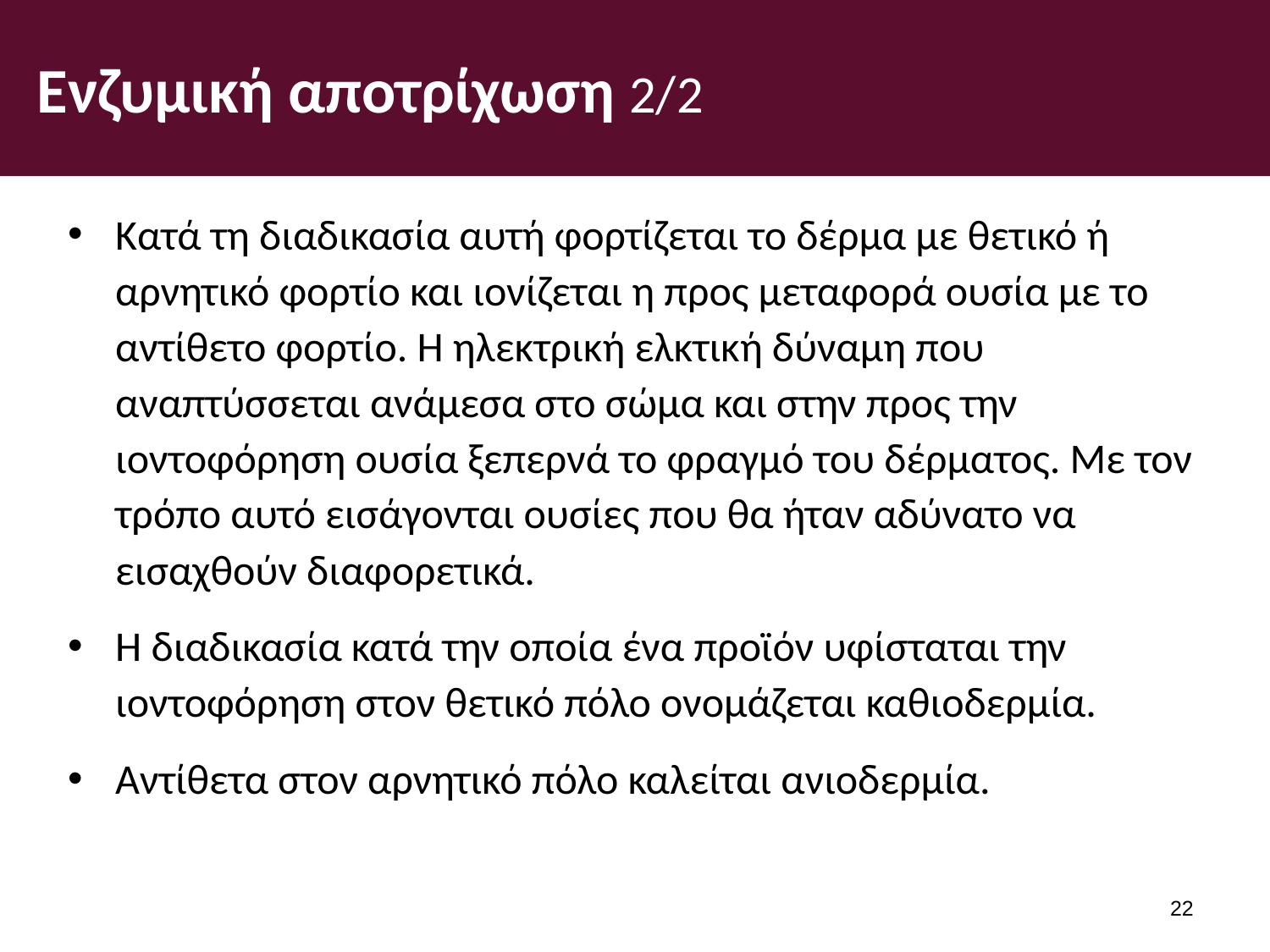

# Ενζυμική αποτρίχωση 2/2
Κατά τη διαδικασία αυτή φορτίζεται το δέρμα με θετικό ή αρνητικό φορτίο και ιονίζεται η προς μεταφορά ουσία με το αντίθετο φορτίο. Η ηλεκτρική ελκτική δύναμη που αναπτύσσεται ανάμεσα στο σώμα και στην προς την ιοντοφόρηση ουσία ξεπερνά το φραγμό του δέρματος. Με τον τρόπο αυτό εισάγονται ουσίες που θα ήταν αδύνατο να εισαχθούν διαφορετικά.
Η διαδικασία κατά την οποία ένα προϊόν υφίσταται την ιοντοφόρηση στον θετικό πόλο ονομάζεται καθιοδερμία.
Αντίθετα στον αρνητικό πόλο καλείται ανιοδερμία.
22